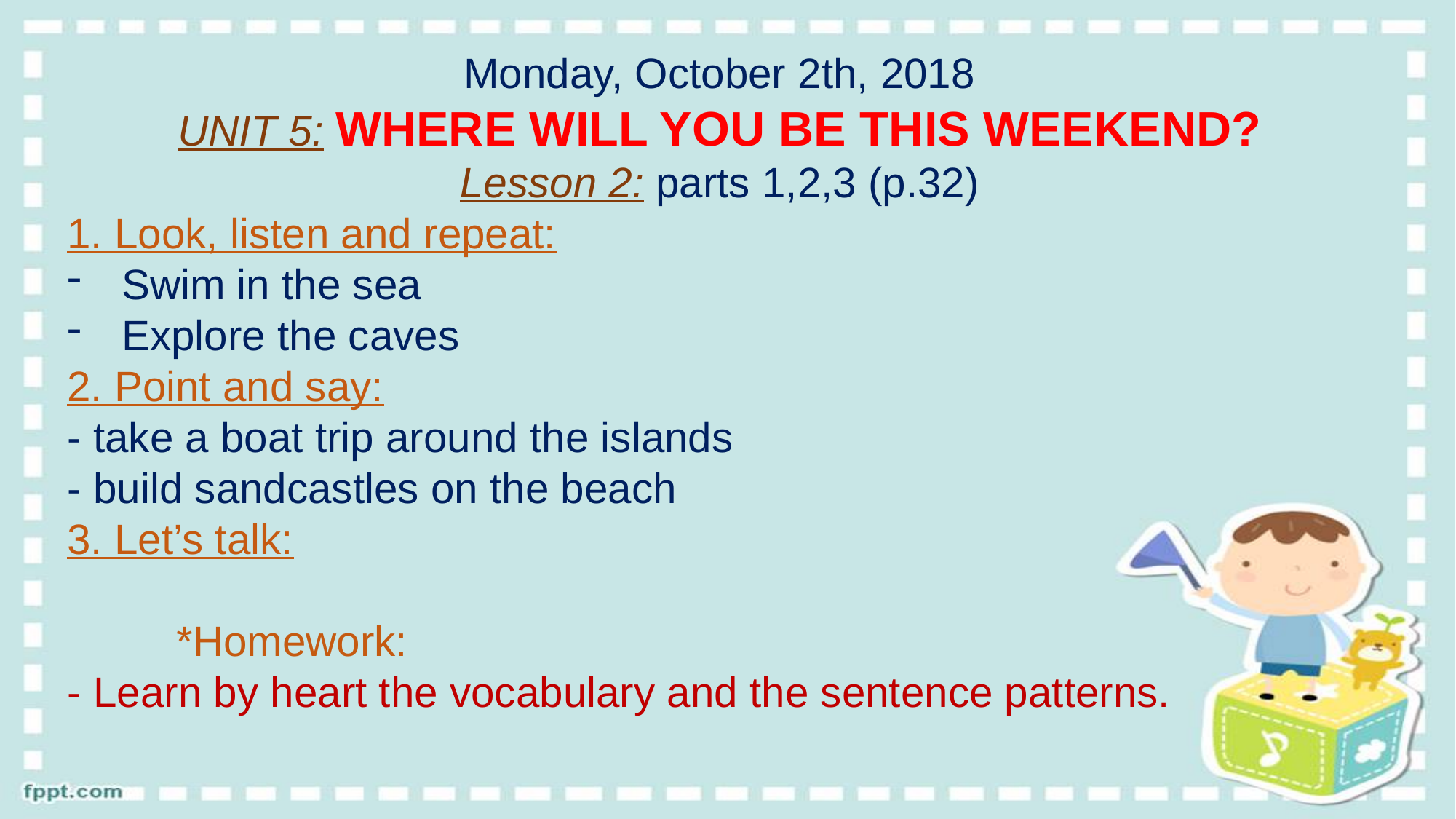

Monday, October 2th, 2018
UNIT 5: WHERE WILL YOU BE THIS WEEKEND?
Lesson 2: parts 1,2,3 (p.32)
1. Look, listen and repeat:
Swim in the sea
Explore the caves
2. Point and say:
- take a boat trip around the islands
- build sandcastles on the beach
3. Let’s talk:

	*Homework:
- Learn by heart the vocabulary and the sentence patterns.